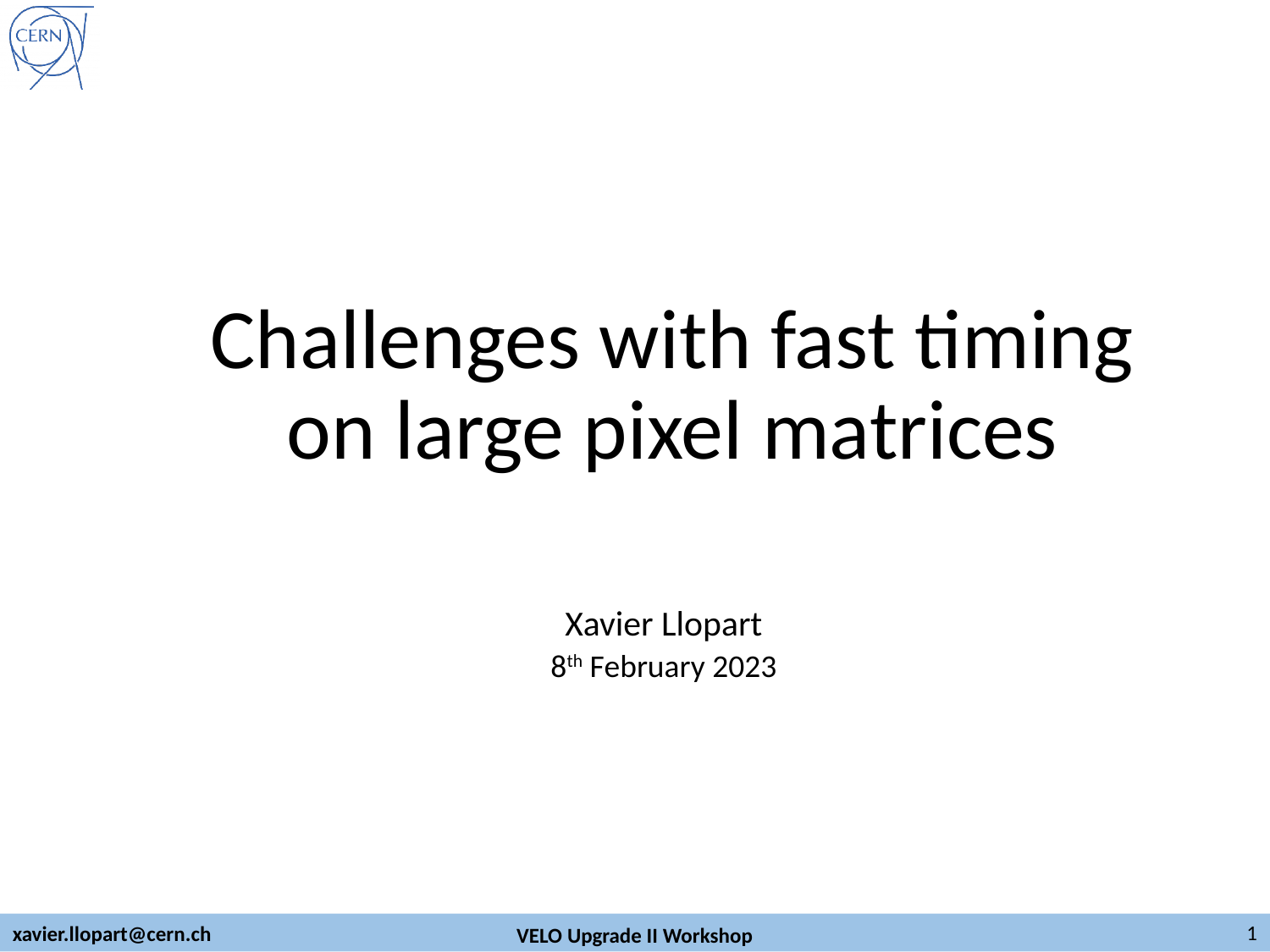

# Challenges with fast timing on large pixel matrices
Xavier Llopart
8th February 2023